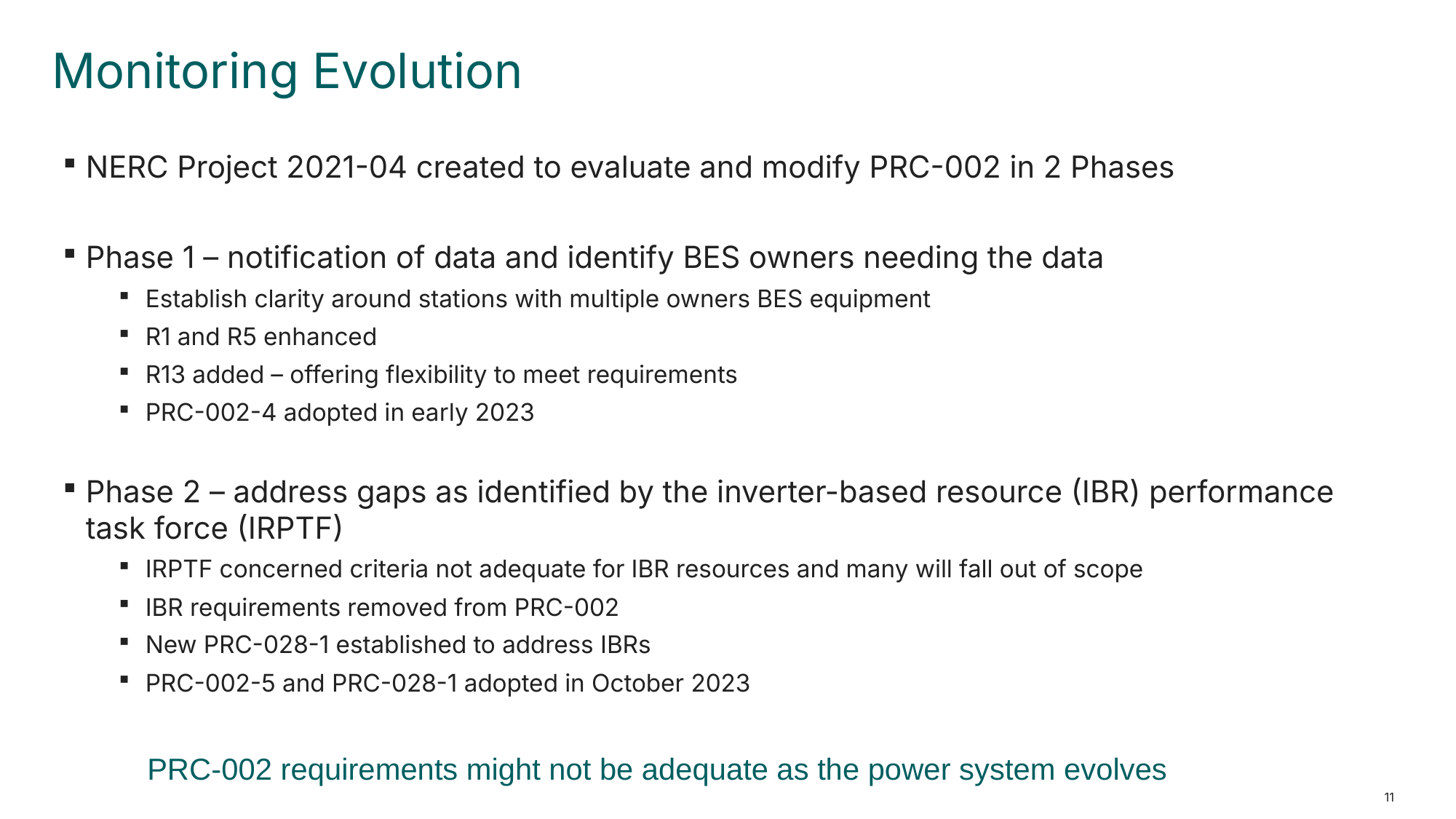

Monitoring Evolution

NERC Project 2021-04 created to evaluate and modify PRC-002 in 2 Phases

Phase 1 – notification of data and identify BES owners needing the data
Establish clarity around stations with multiple owners BES equipment
R1 and R5 enhanced
R13 added – offering flexibility to meet requirements
PRC-002-4 adopted in early 2023

Phase 2 – address gaps as identified by the inverter-based resource (IBR) performance task force (IRPTF)
IRPTF concerned criteria not adequate for IBR resources and many will fall out of scope
IBR requirements removed from PRC-002
New PRC-028-1 established to address IBRs
PRC-002-5 and PRC-028-1 adopted in October 2023

PRC-002 requirements might not be adequate as the power system evolves
11